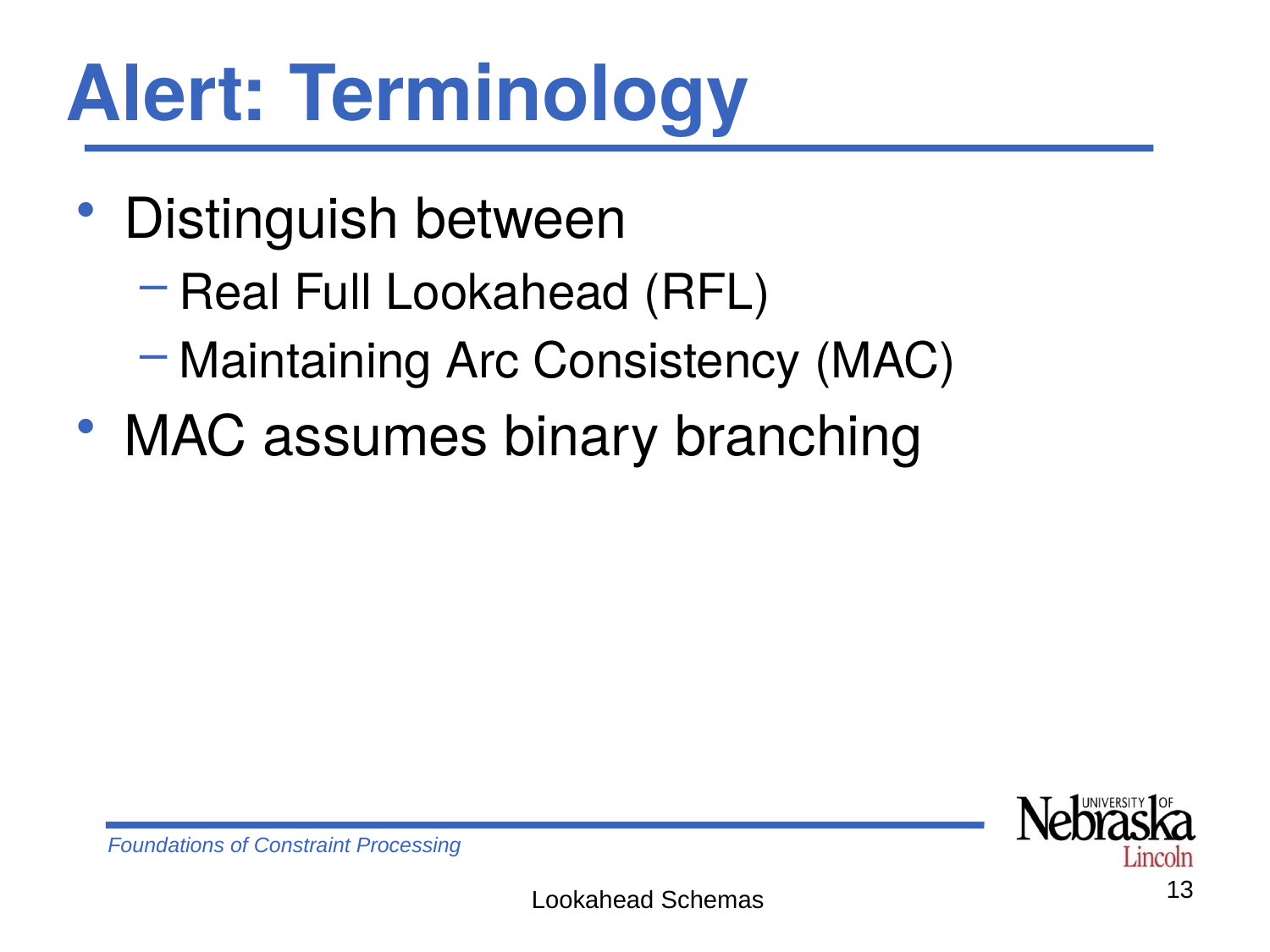

# Alert: Terminology
Distinguish between
Real Full Lookahead (RFL)
Maintaining Arc Consistency (MAC)
MAC assumes binary branching
13